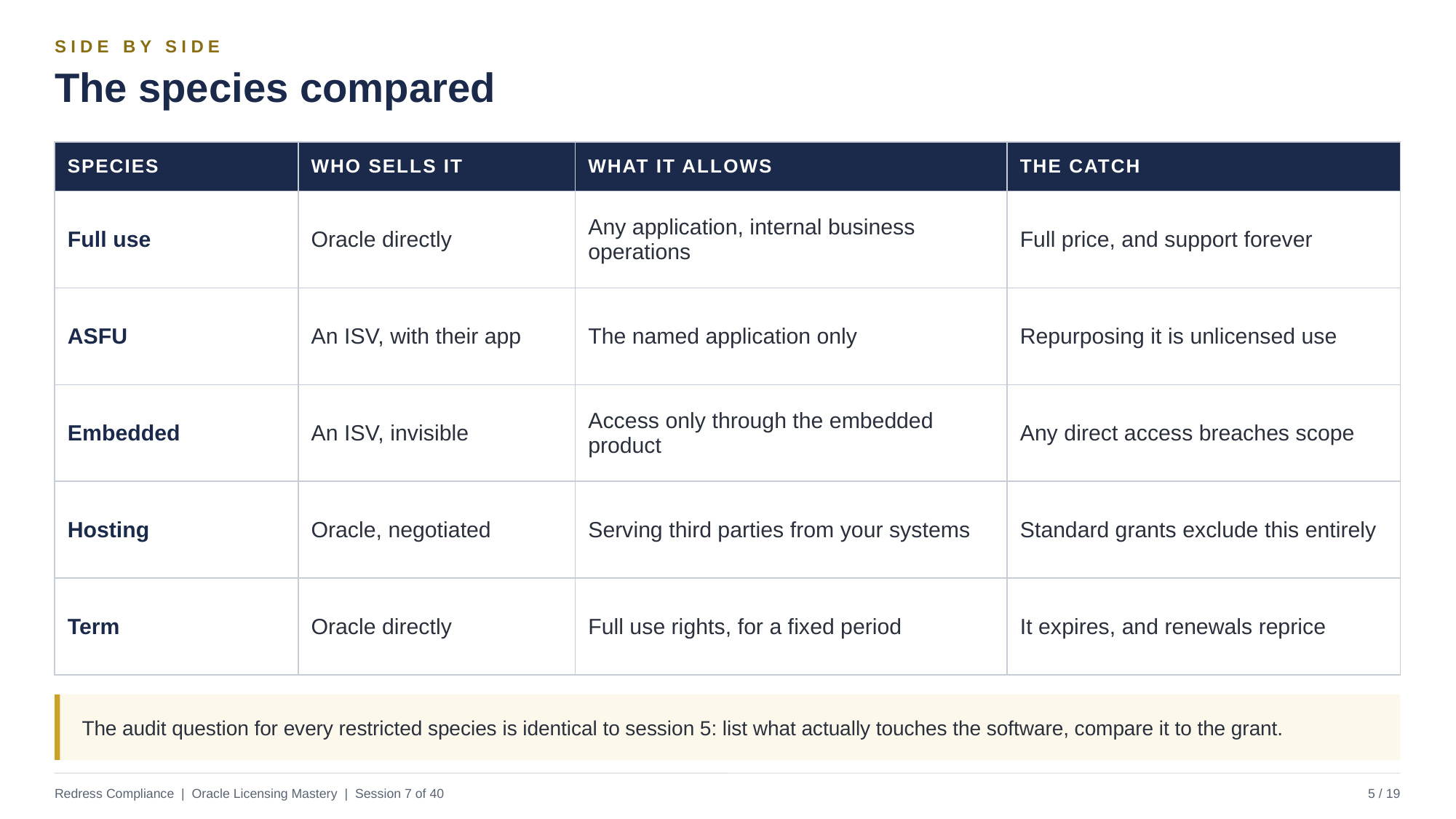

SIDE BY SIDE
The species compared
| SPECIES | WHO SELLS IT | WHAT IT ALLOWS | THE CATCH |
| --- | --- | --- | --- |
| Full use | Oracle directly | Any application, internal business operations | Full price, and support forever |
| ASFU | An ISV, with their app | The named application only | Repurposing it is unlicensed use |
| Embedded | An ISV, invisible | Access only through the embedded product | Any direct access breaches scope |
| Hosting | Oracle, negotiated | Serving third parties from your systems | Standard grants exclude this entirely |
| Term | Oracle directly | Full use rights, for a fixed period | It expires, and renewals reprice |

The audit question for every restricted species is identical to session 5: list what actually touches the software, compare it to the grant.

Redress Compliance  |  Oracle Licensing Mastery  |  Session 7 of 40
5 / 19